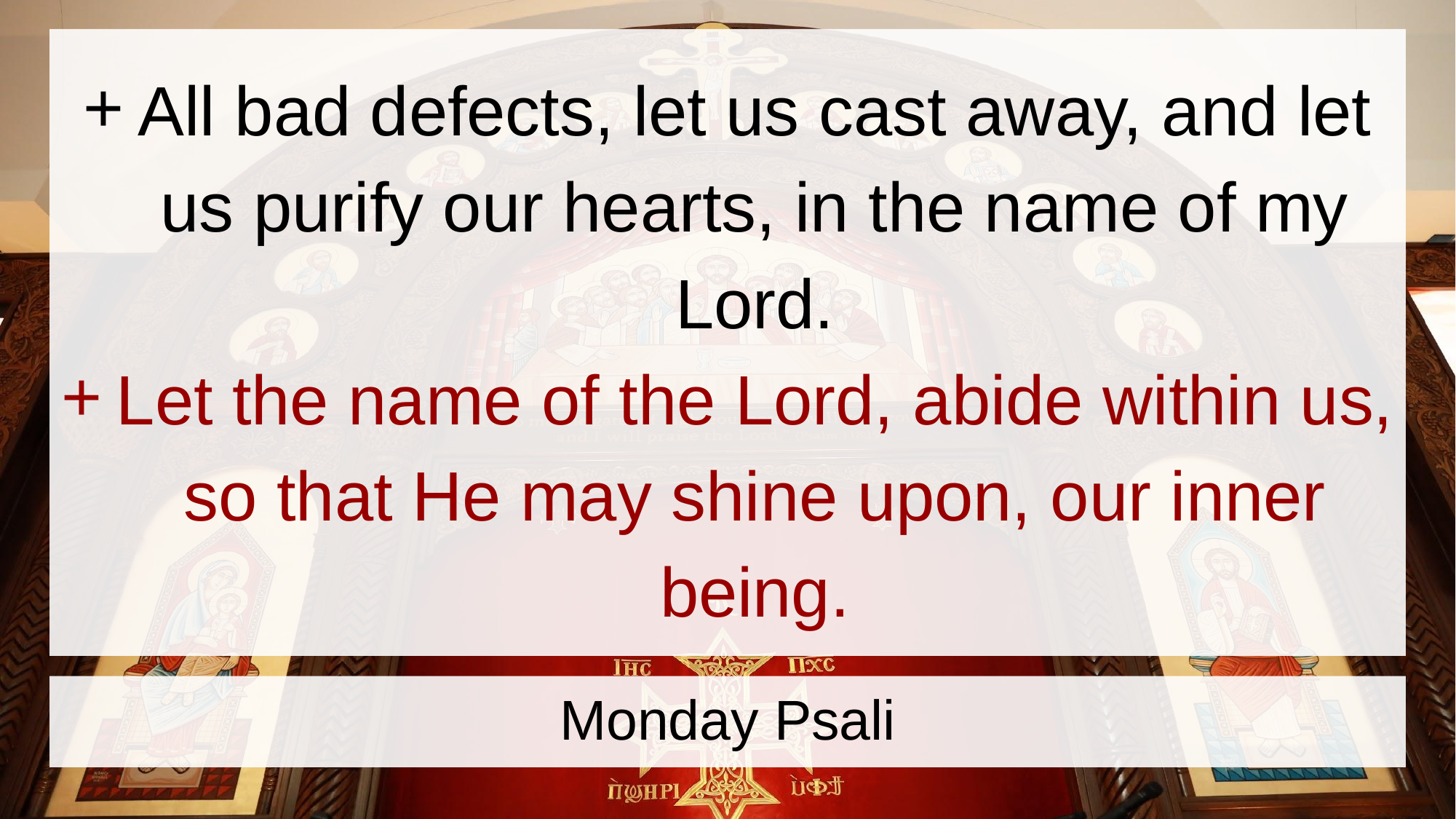

All bad defects, let us cast away, and let us purify our hearts, in the name of my Lord.
Let the name of the Lord, abide within us, so that He may shine upon, our inner being.
# Monday Psali